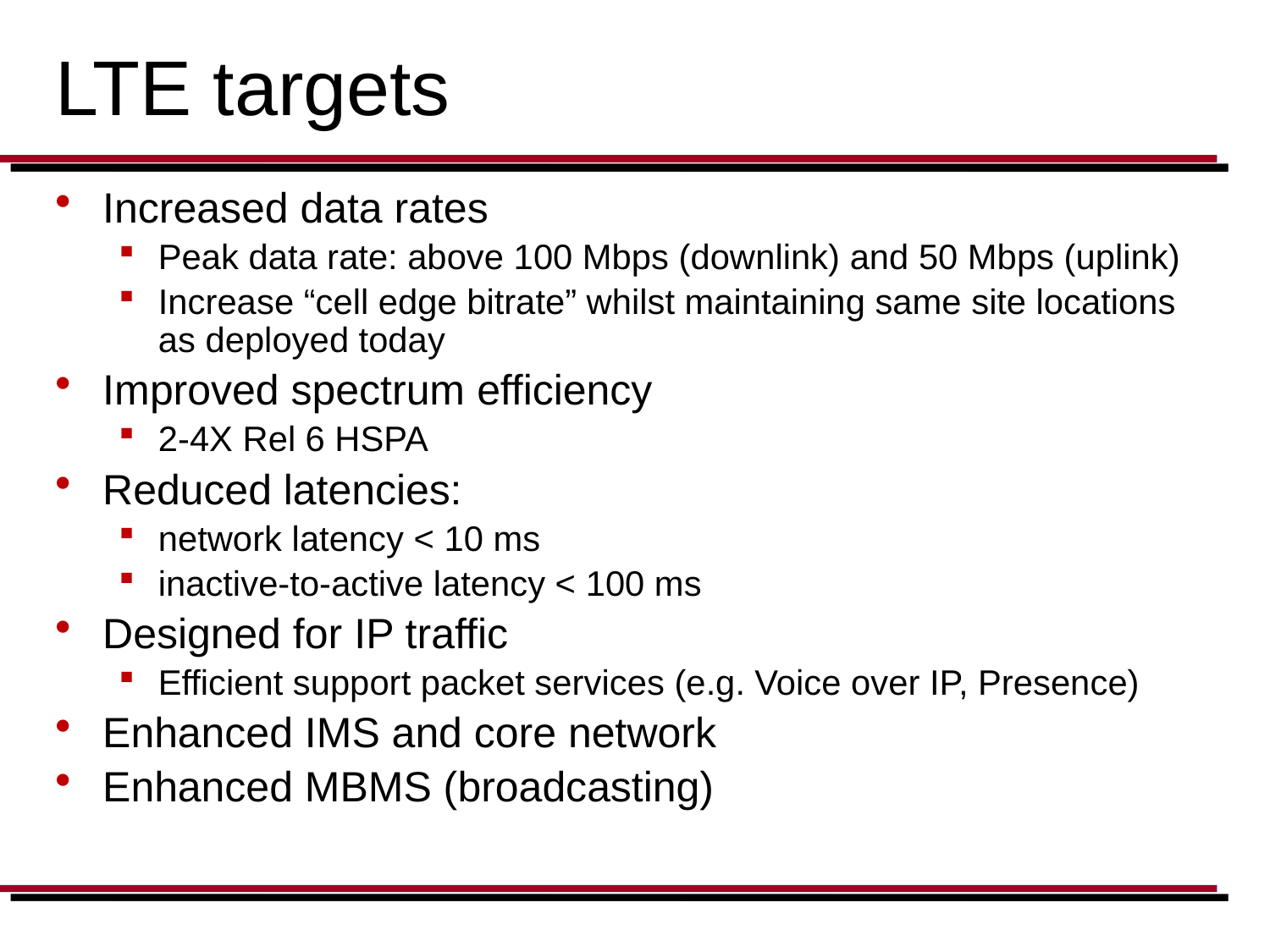

# LTE targets
Increased data rates
Peak data rate: above 100 Mbps (downlink) and 50 Mbps (uplink)
Increase “cell edge bitrate” whilst maintaining same site locations as deployed today
Improved spectrum efficiency
2-4X Rel 6 HSPA
Reduced latencies:
network latency < 10 ms
inactive-to-active latency < 100 ms
Designed for IP traffic
Efficient support packet services (e.g. Voice over IP, Presence)
Enhanced IMS and core network
Enhanced MBMS (broadcasting)